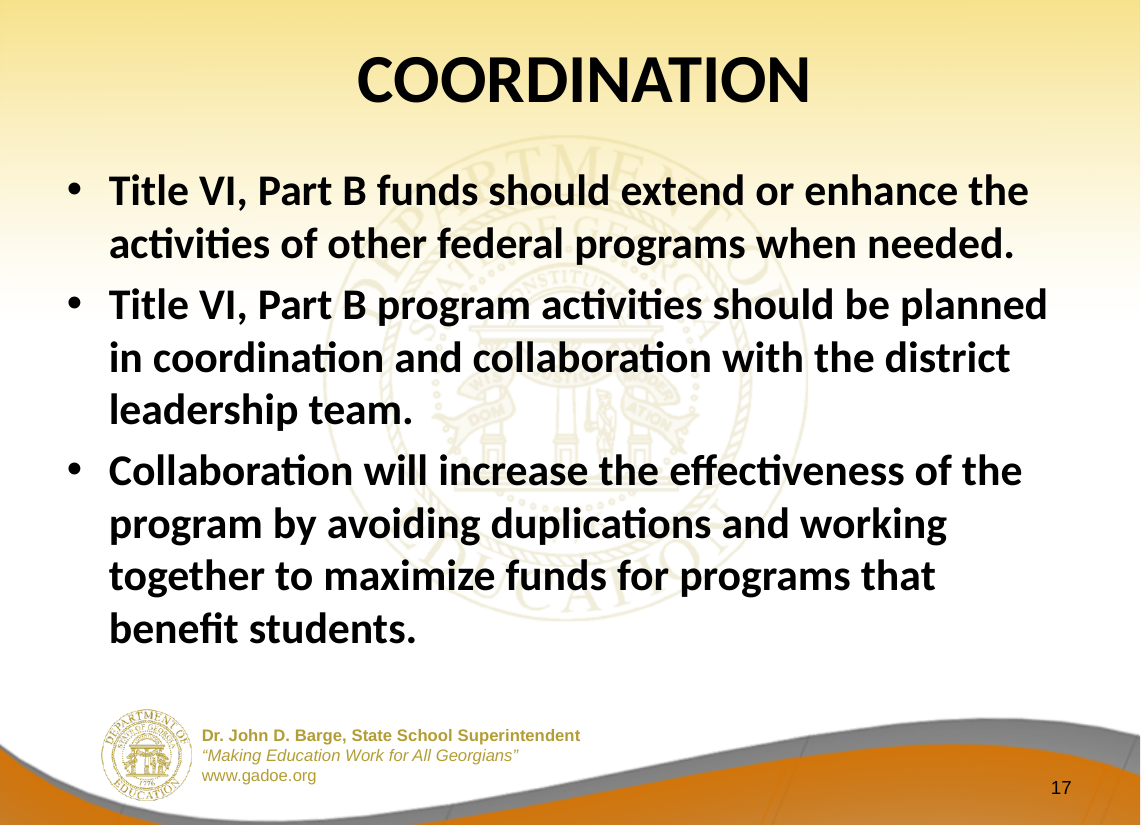

# COORDINATION
Title VI, Part B funds should extend or enhance the activities of other federal programs when needed.
Title VI, Part B program activities should be planned in coordination and collaboration with the district leadership team.
Collaboration will increase the effectiveness of the program by avoiding duplications and working together to maximize funds for programs that benefit students.

17